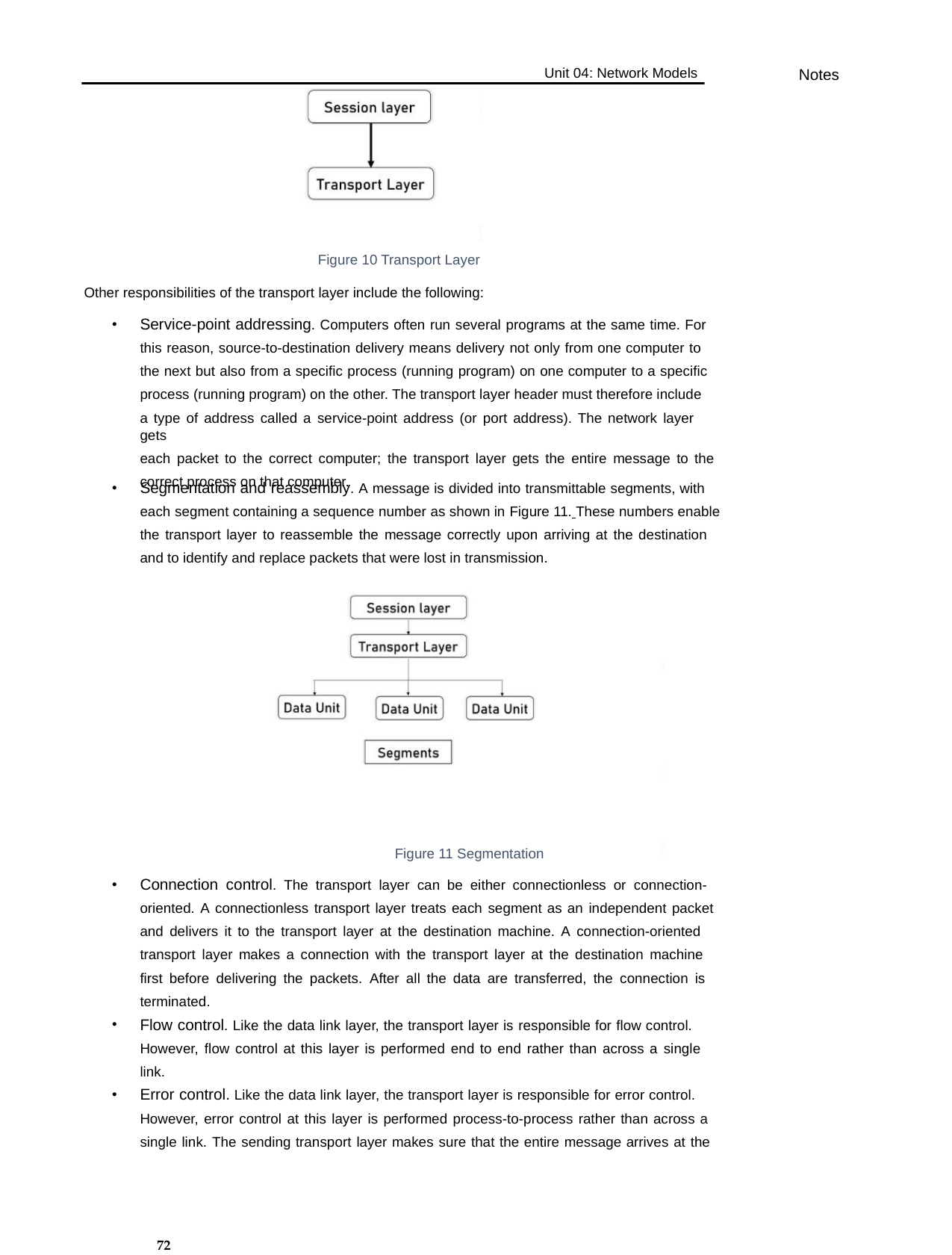

Unit 04: Network Models
Notes

Figure 10 Transport Layer
Other responsibilities of the transport layer include the following:
Service-point addressing. Computers often run several programs at the same time. For
this reason, source-to-destination delivery means delivery not only from one computer to
the next but also from a specific process (running program) on one computer to a specific
process (running program) on the other. The transport layer header must therefore include
a type of address called a service-point address (or port address). The network layer gets
each packet to the correct computer; the transport layer gets the entire message to the
correct process on that computer.
•
Segmentation and reassembly. A message is divided into transmittable segments, with
each segment containing a sequence number as shown in Figure 11. These numbers enable
the transport layer to reassemble the message correctly upon arriving at the destination
and to identify and replace packets that were lost in transmission.
•

Figure 11 Segmentation
Connection control. The transport layer can be either connectionless or connection-
oriented. A connectionless transport layer treats each segment as an independent packet
and delivers it to the transport layer at the destination machine. A connection-oriented
transport layer makes a connection with the transport layer at the destination machine
first before delivering the packets. After all the data are transferred, the connection is
terminated.
•
Flow control. Like the data link layer, the transport layer is responsible for flow control.
However, flow control at this layer is performed end to end rather than across a single
link.
•
•
Error control. Like the data link layer, the transport layer is responsible for error control.
However, error control at this layer is performed process-to-process rather than across a
single link. The sending transport layer makes sure that the entire message arrives at the
72